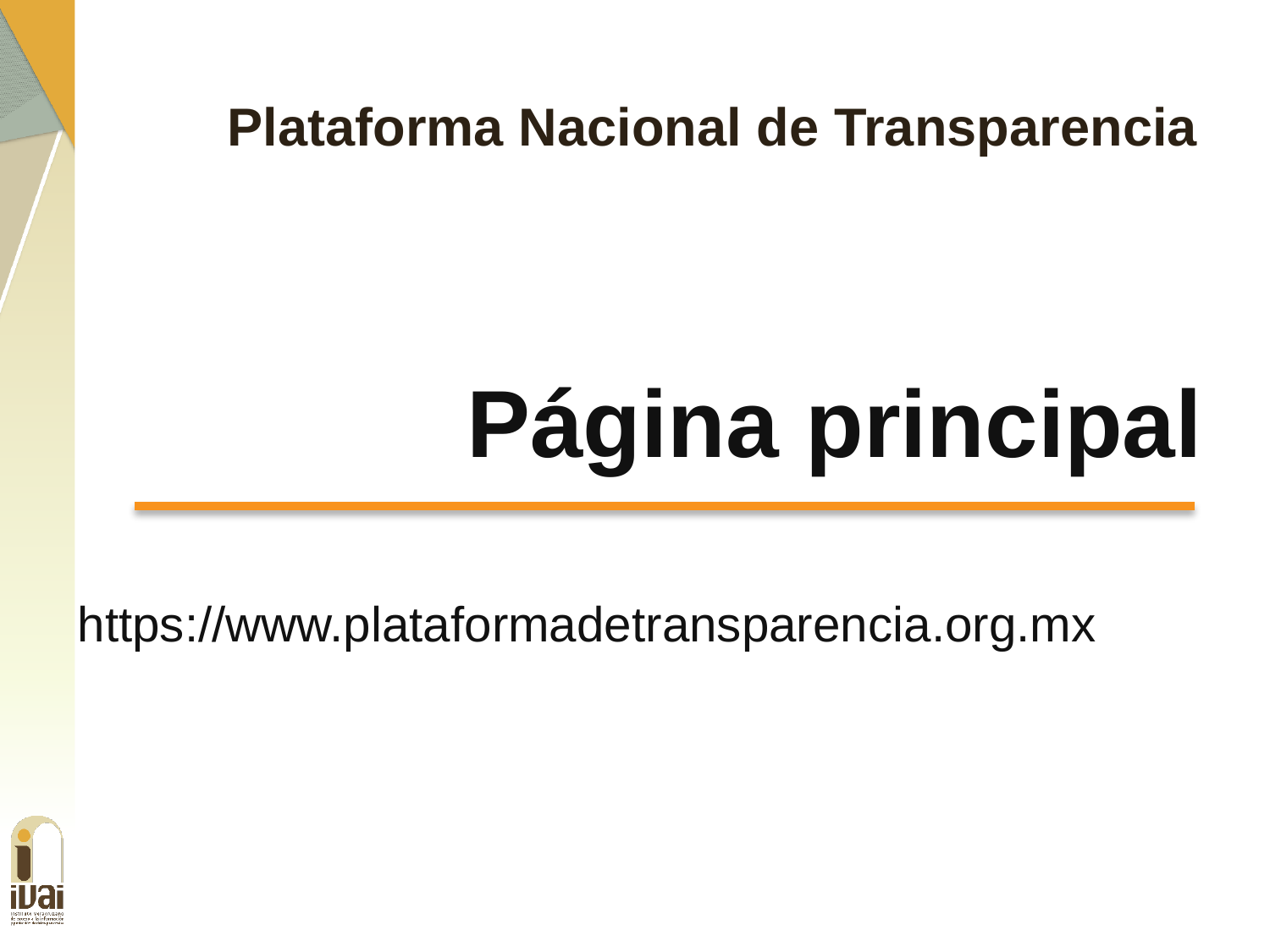

Plataforma Nacional de Transparencia
Página principal
https://www.plataformadetransparencia.org.mx